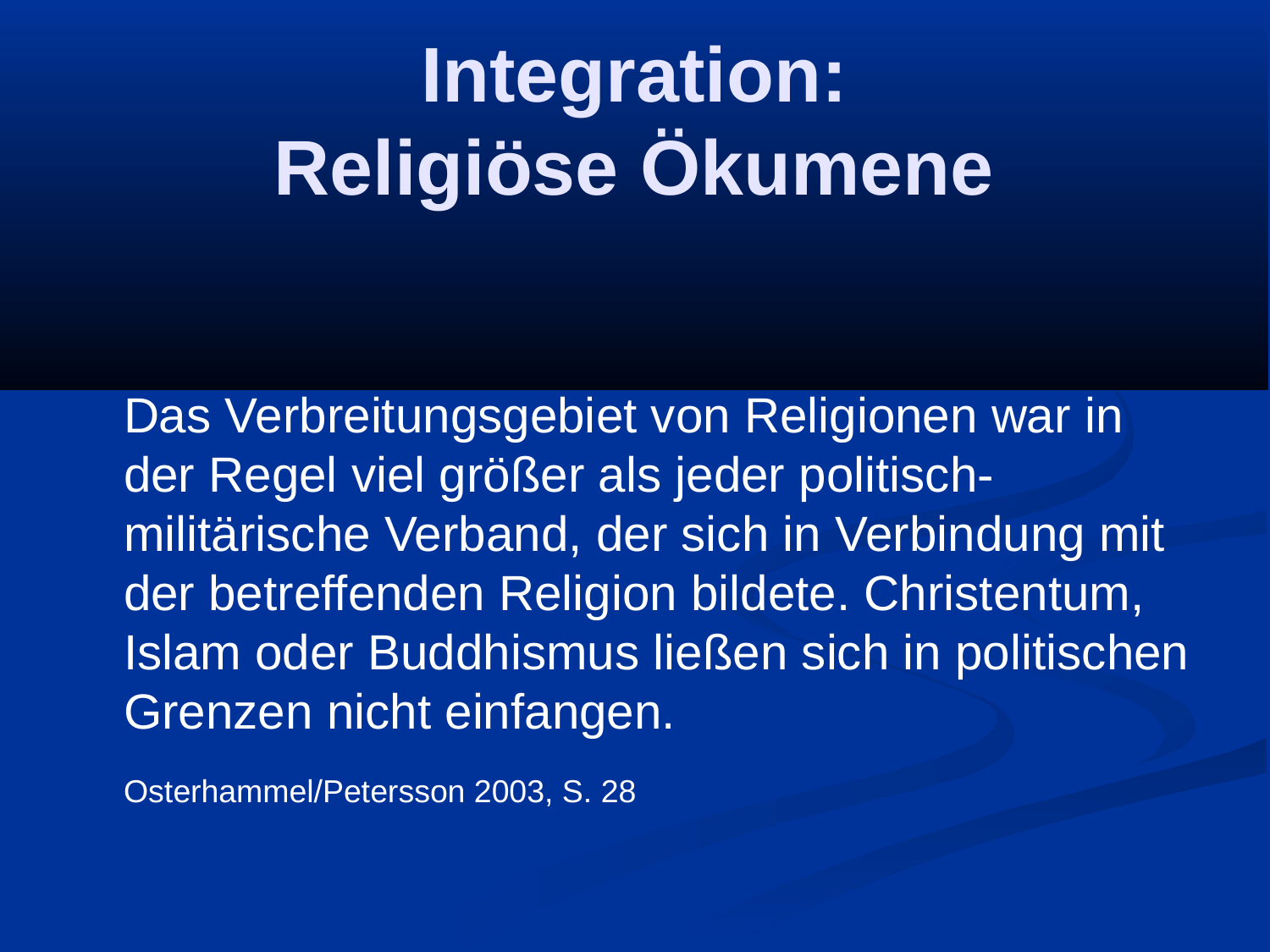

# Integration: Religiöse Ökumene

	Das Verbreitungsgebiet von Religionen war in der Regel viel größer als jeder politisch-militärische Verband, der sich in Verbindung mit der betreffenden Religion bildete. Christentum, Islam oder Buddhismus ließen sich in politischen Grenzen nicht einfangen.
	Osterhammel/Petersson 2003, S. 28